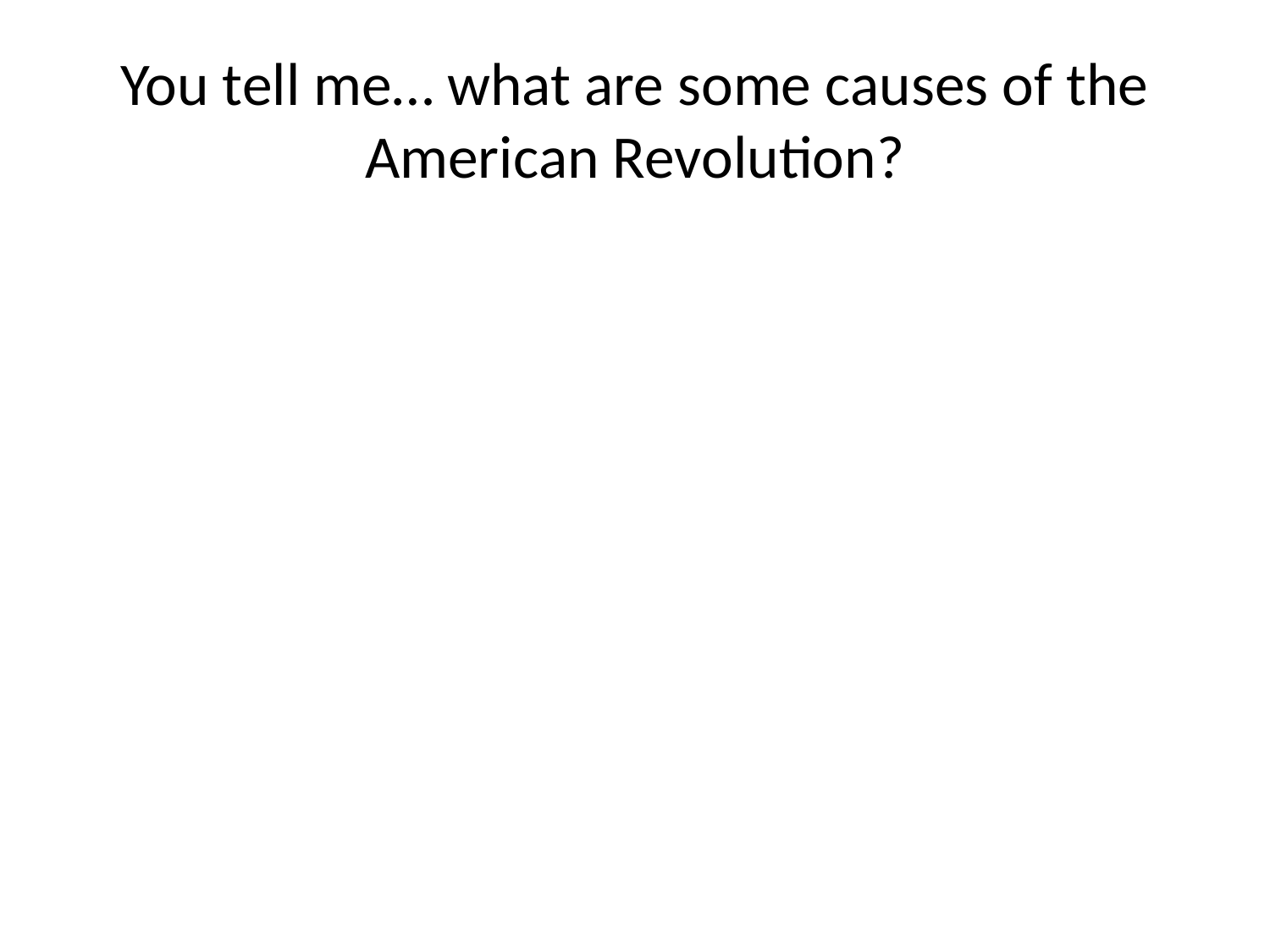

# You tell me… what are some causes of the American Revolution?